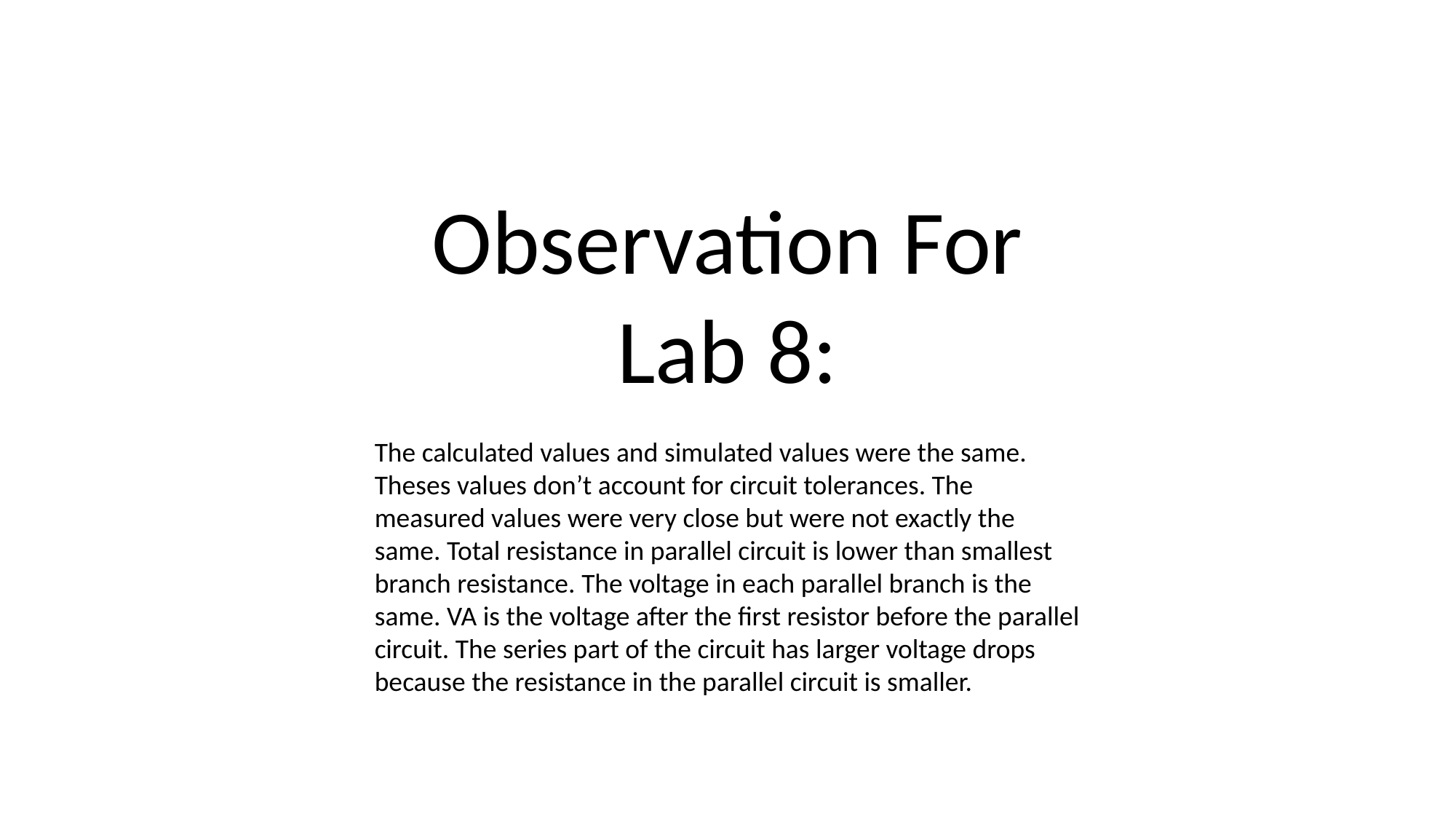

Observation For Lab 8:

The calculated values and simulated values were the same. Theses values don’t account for circuit tolerances. The measured values were very close but were not exactly the same. Total resistance in parallel circuit is lower than smallest branch resistance. The voltage in each parallel branch is the same. VA is the voltage after the first resistor before the parallel circuit. The series part of the circuit has larger voltage drops because the resistance in the parallel circuit is smaller.